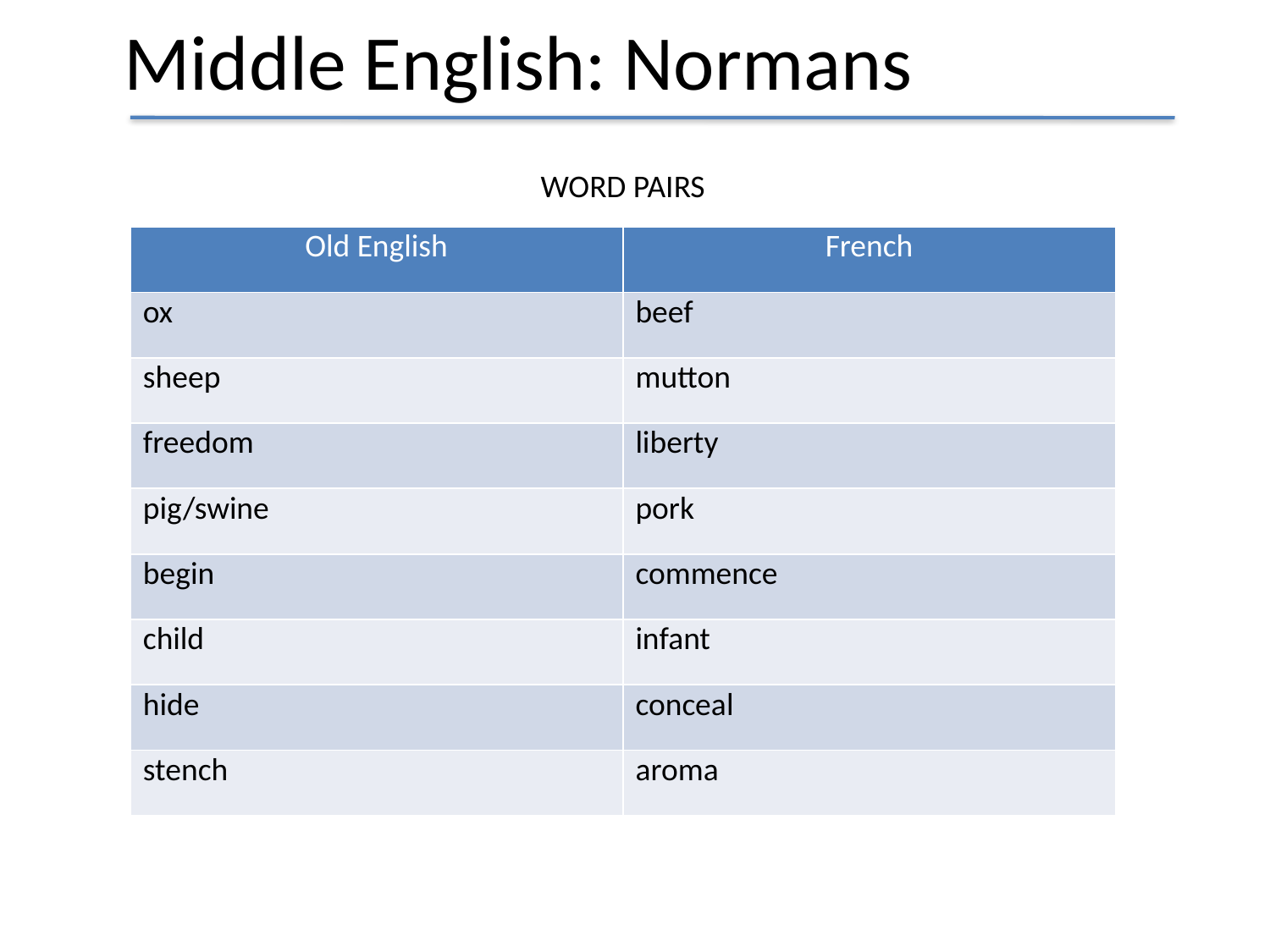

# Middle English: Normans
WORD PAIRS
| Old English | French |
| --- | --- |
| ox | beef |
| sheep | mutton |
| freedom | liberty |
| pig/swine | pork |
| begin | commence |
| child | infant |
| hide | conceal |
| stench | aroma |